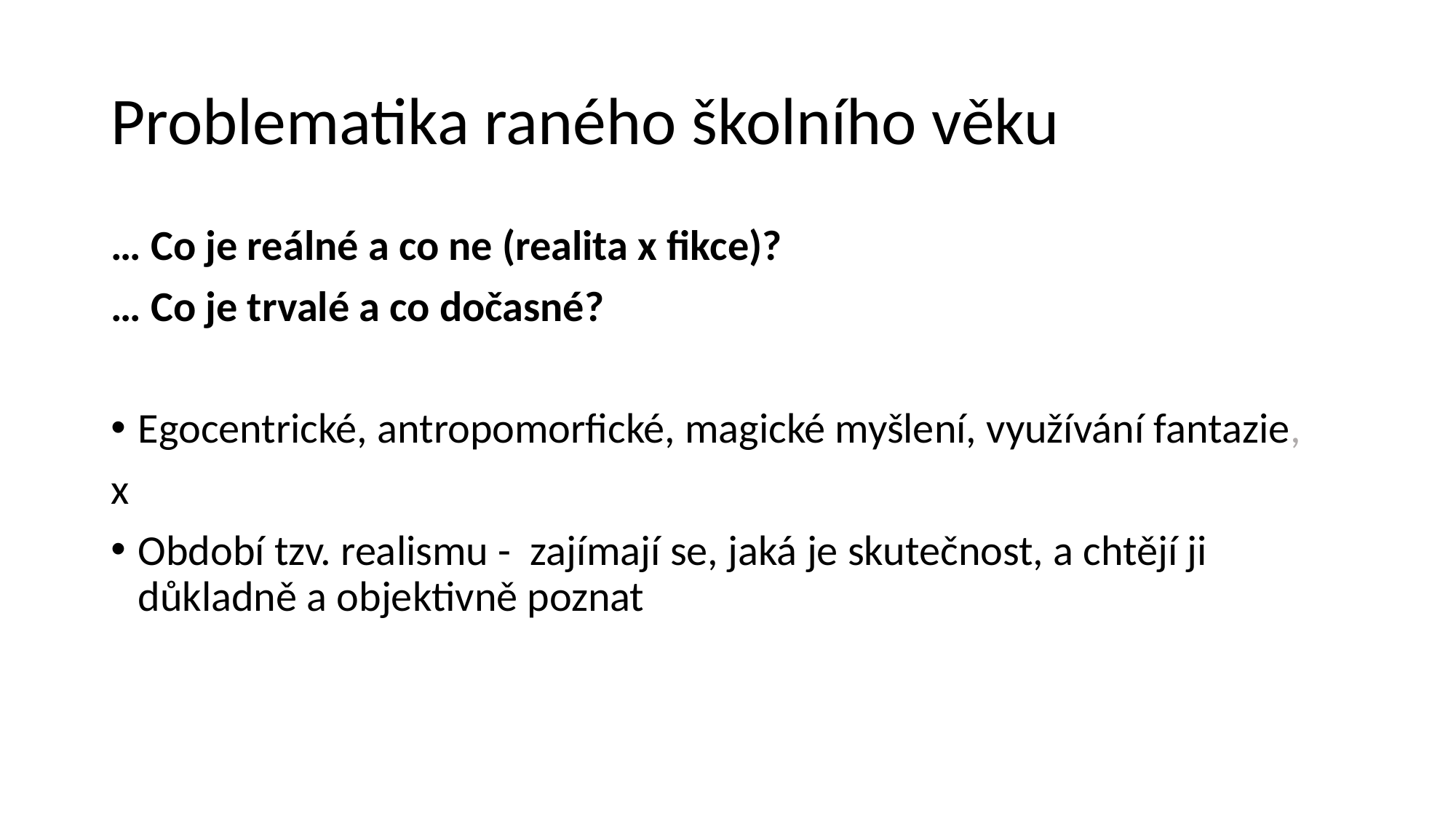

# Problematika raného školního věku
… Co je reálné a co ne (realita x fikce)?
… Co je trvalé a co dočasné?

Egocentrické, antropomorfické, magické myšlení, využívání fantazie,
x
Období tzv. realismu -  zajímají se, jaká je skutečnost, a chtějí ji důkladně a objektivně poznat